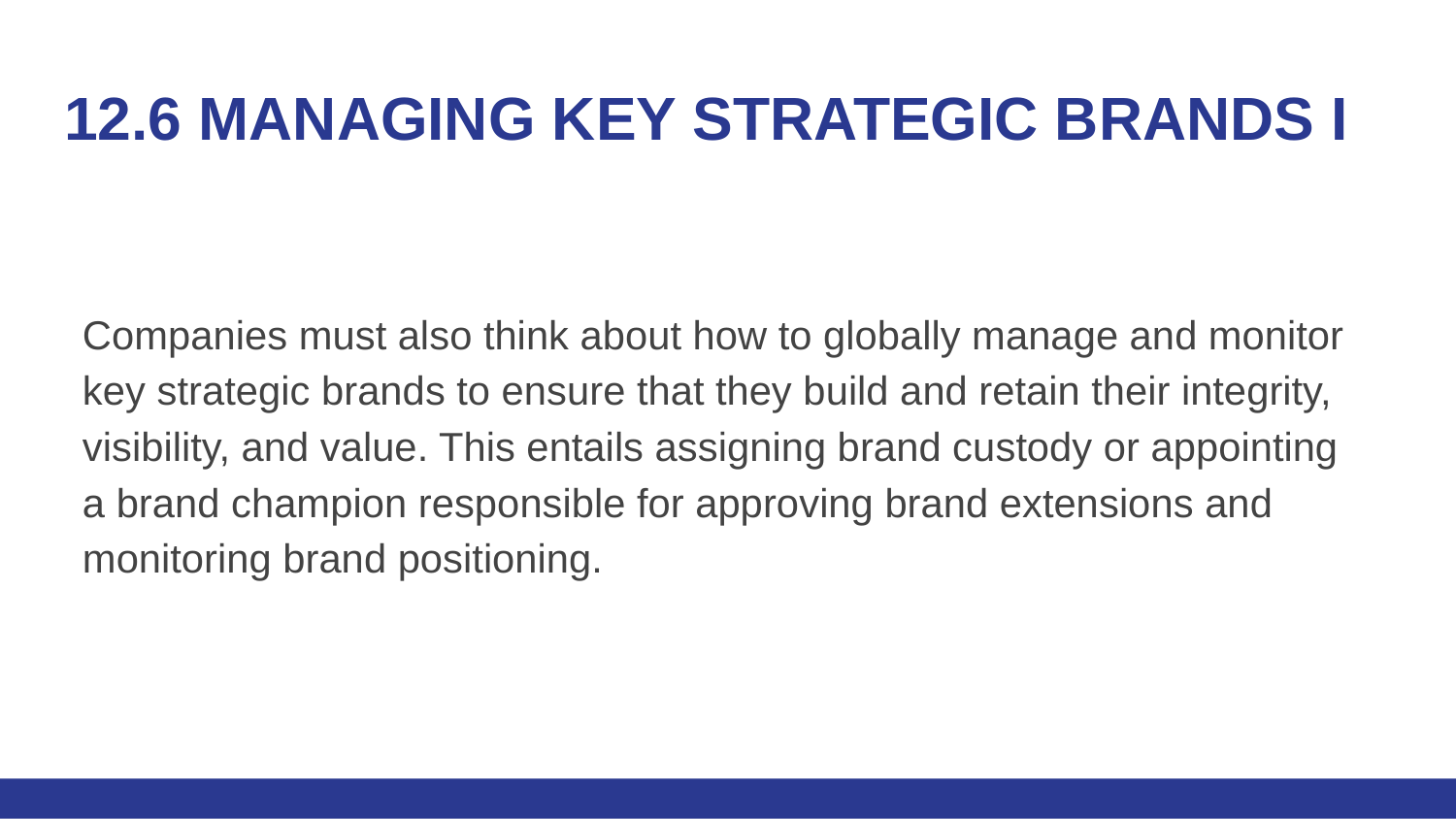

# 12.6 MANAGING KEY STRATEGIC BRANDS I
Companies must also think about how to globally manage and monitor key strategic brands to ensure that they build and retain their integrity, visibility, and value. This entails assigning brand custody or appointing a brand champion responsible for approving brand extensions and monitoring brand positioning.